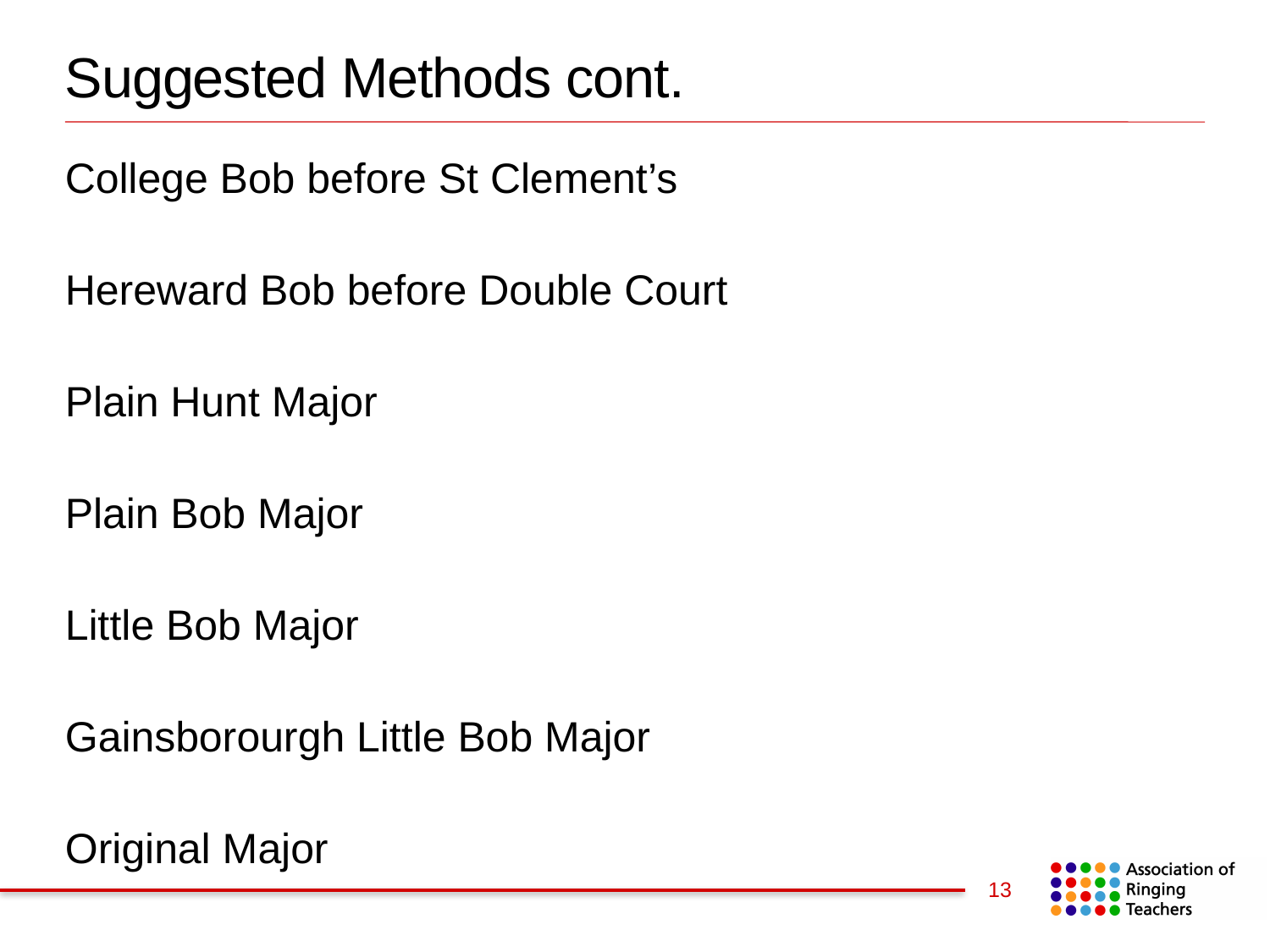

Suggested Methods cont.
College Bob before St Clement’s

Hereward Bob before Double Court

Plain Hunt Major

Plain Bob Major

Little Bob Major

Gainsborourgh Little Bob Major

Original Major